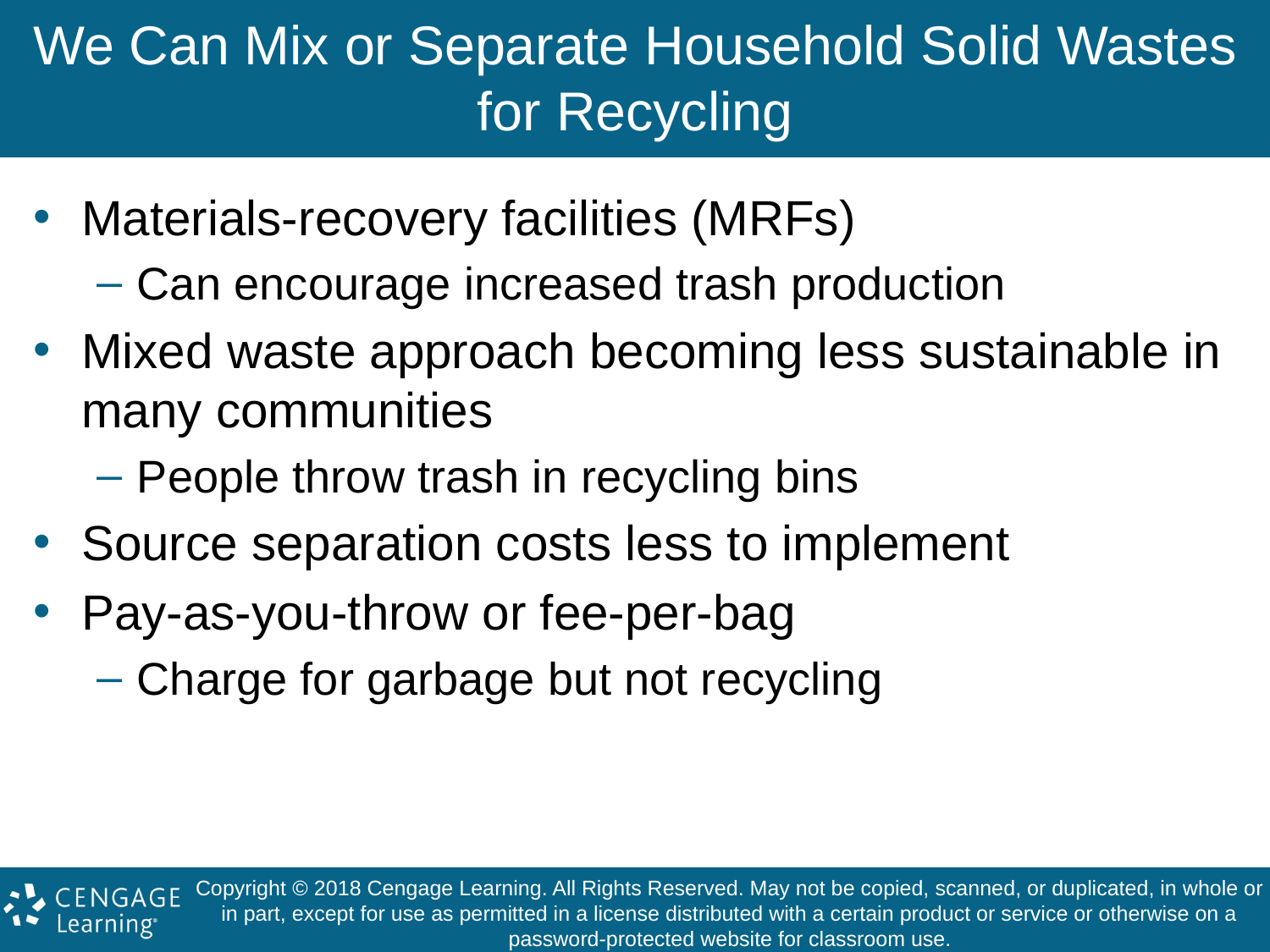

# We Can Mix or Separate Household Solid Wastes for Recycling
Materials-recovery facilities (MRFs)
Can encourage increased trash production
Mixed waste approach becoming less sustainable in many communities
People throw trash in recycling bins
Source separation costs less to implement
Pay-as-you-throw or fee-per-bag
Charge for garbage but not recycling